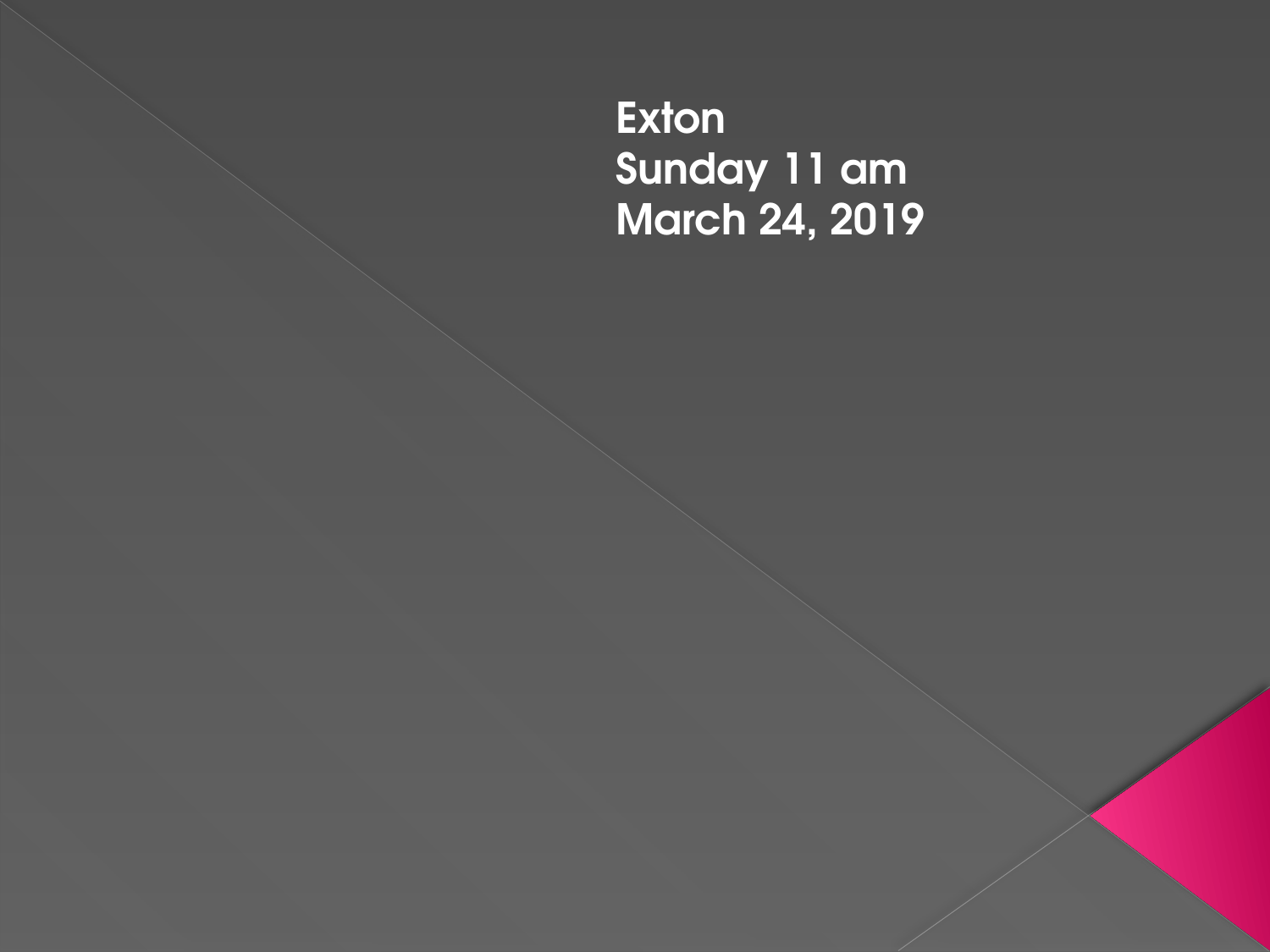

Exton
Sunday 11 am
March 24, 2019